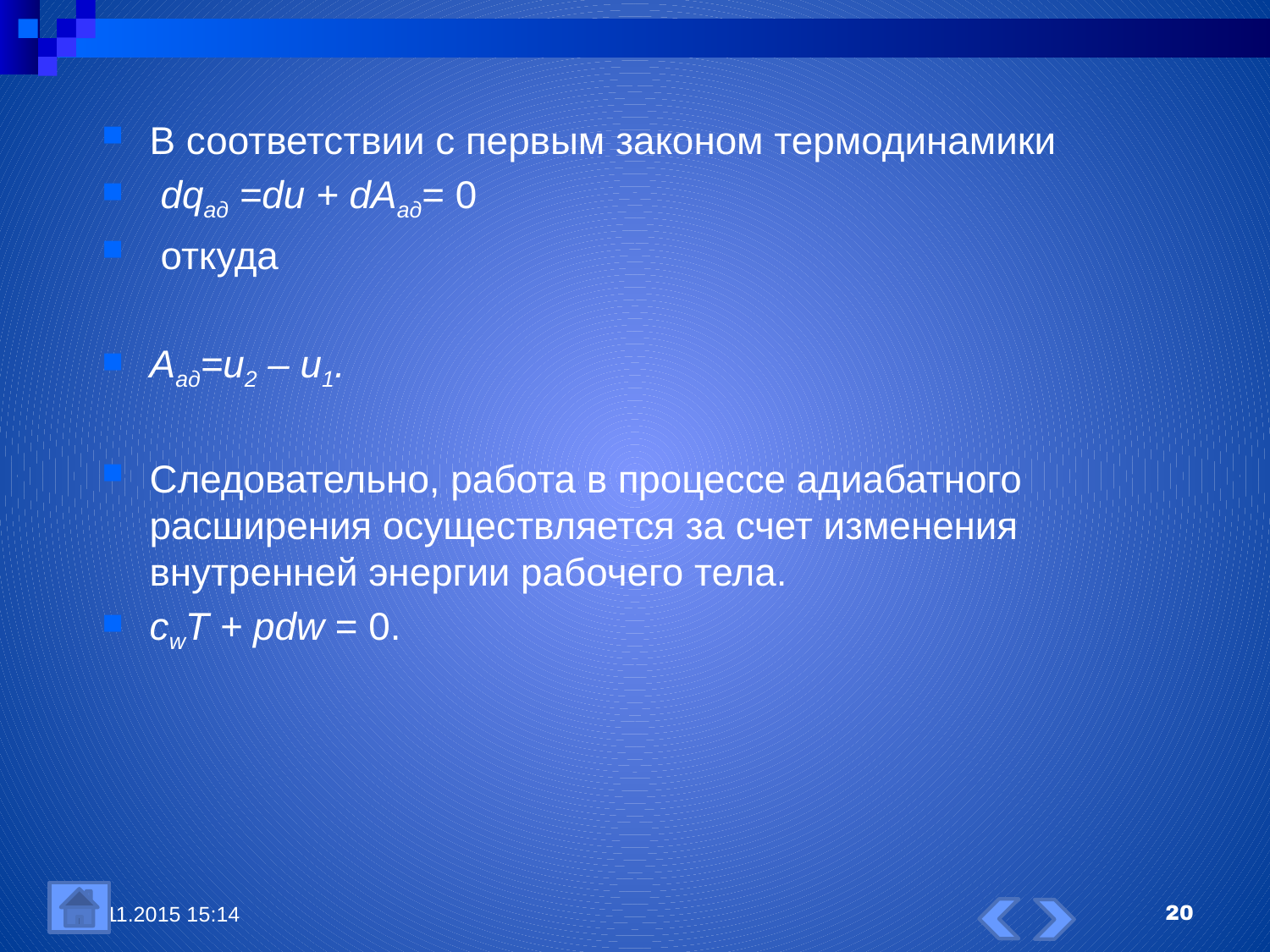

В соответствии с первым законом термодинамики
 dqад =du + dAад= 0
 откуда

Aад=u2 – u1.

Следовательно, работа в процессе адиабатного расширения осуществляется за счет изменения внутренней энергии рабочего тела.
cwT + pdw = 0.
12.11.2015 15:14
20